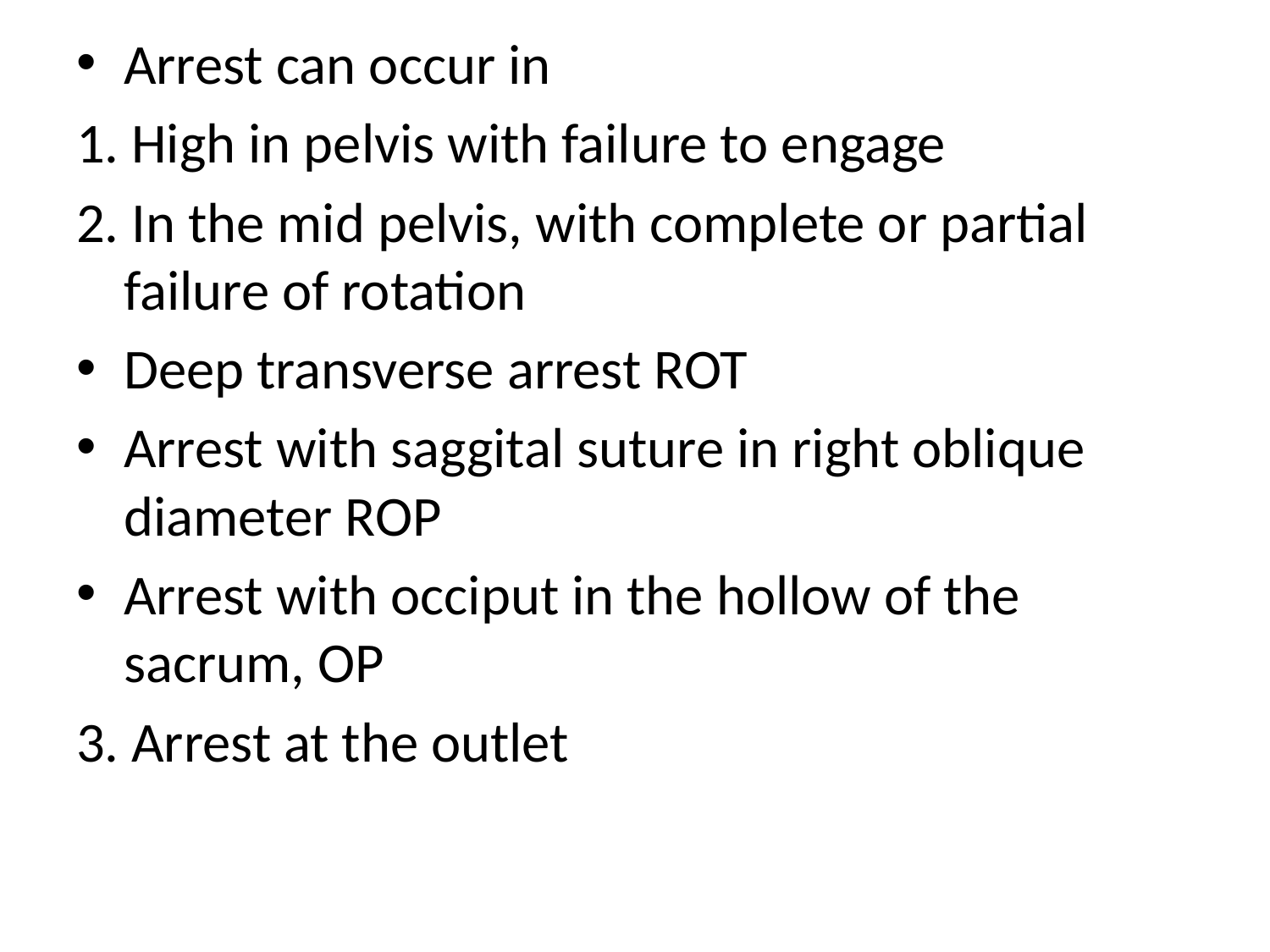

Arrest can occur in
1. High in pelvis with failure to engage
2. In the mid pelvis, with complete or partial failure of rotation
Deep transverse arrest ROT
Arrest with saggital suture in right oblique diameter ROP
Arrest with occiput in the hollow of the sacrum, OP
3. Arrest at the outlet